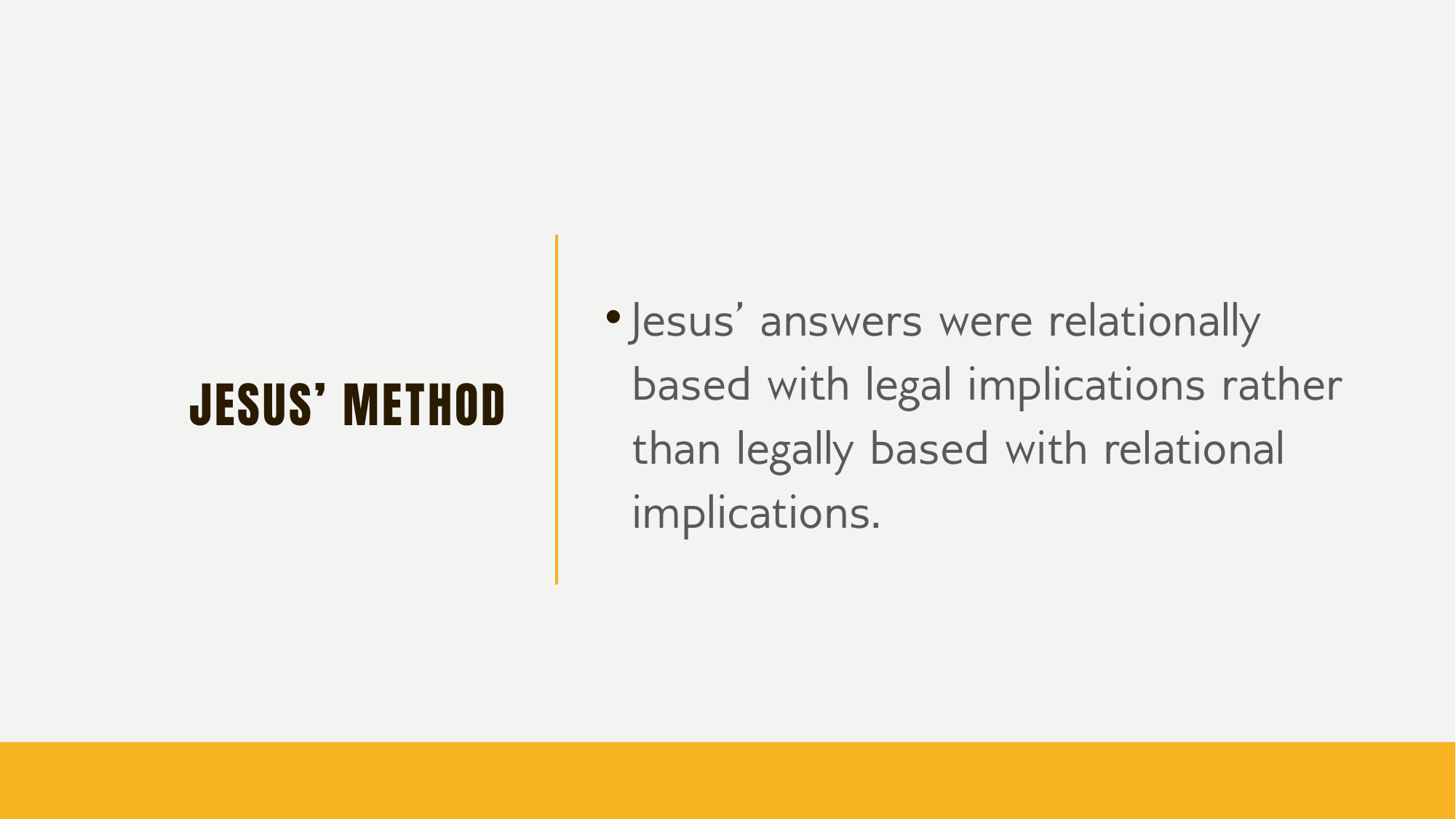

# Jesus’ method
Jesus’ answers were relationally based with legal implications rather than legally based with relational implications.